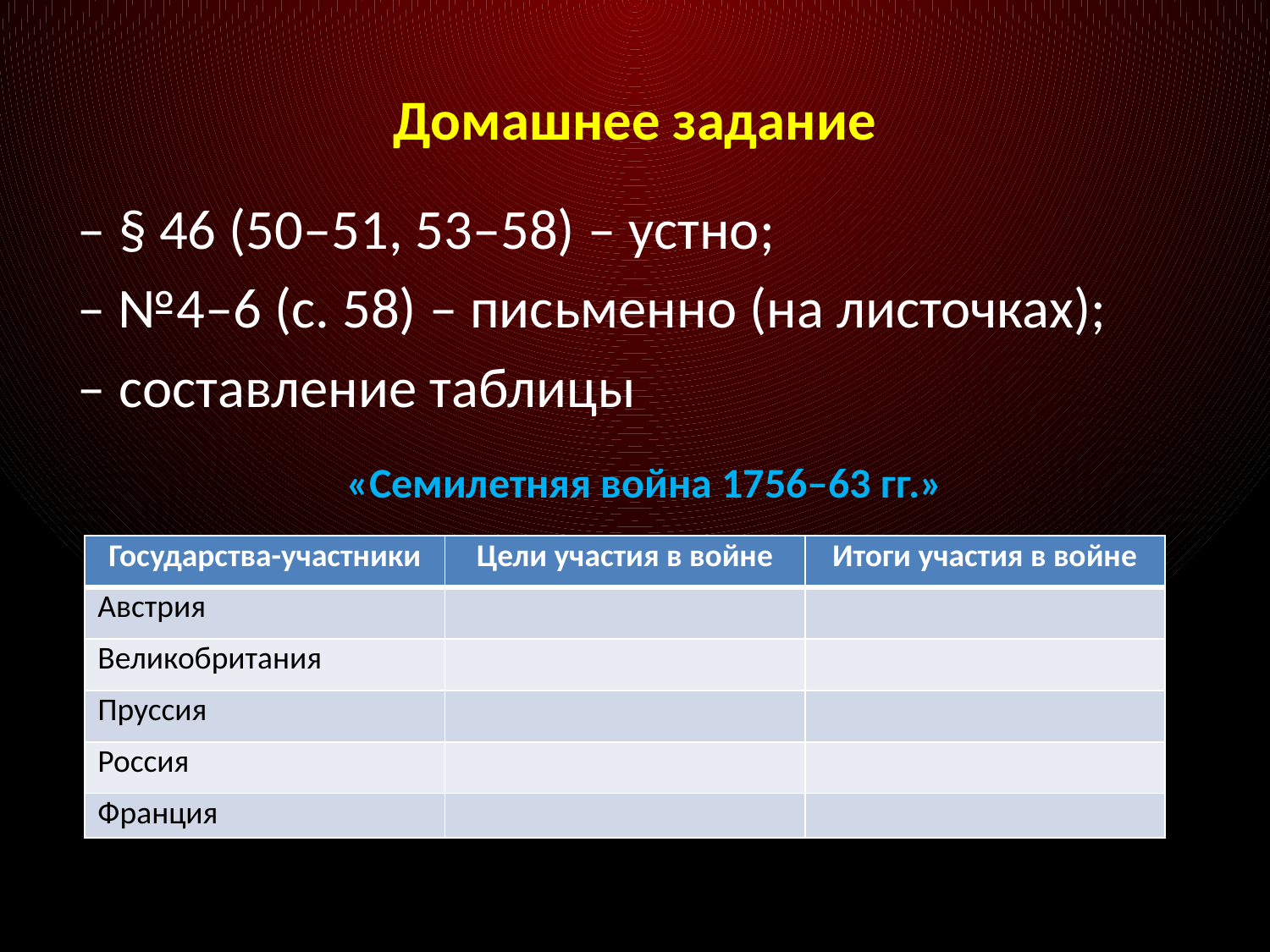

# Домашнее задание
– § 46 (50–51, 53–58) – устно;
– №4–6 (с. 58) – письменно (на листочках);
– составление таблицы

«Семилетняя война 1756–63 гг.»
| Государства-участники | Цели участия в войне | Итоги участия в войне |
| --- | --- | --- |
| Австрия |  |  |
| Великобритания |  |  |
| Пруссия |  |  |
| Россия |  |  |
| Франция |  |  |